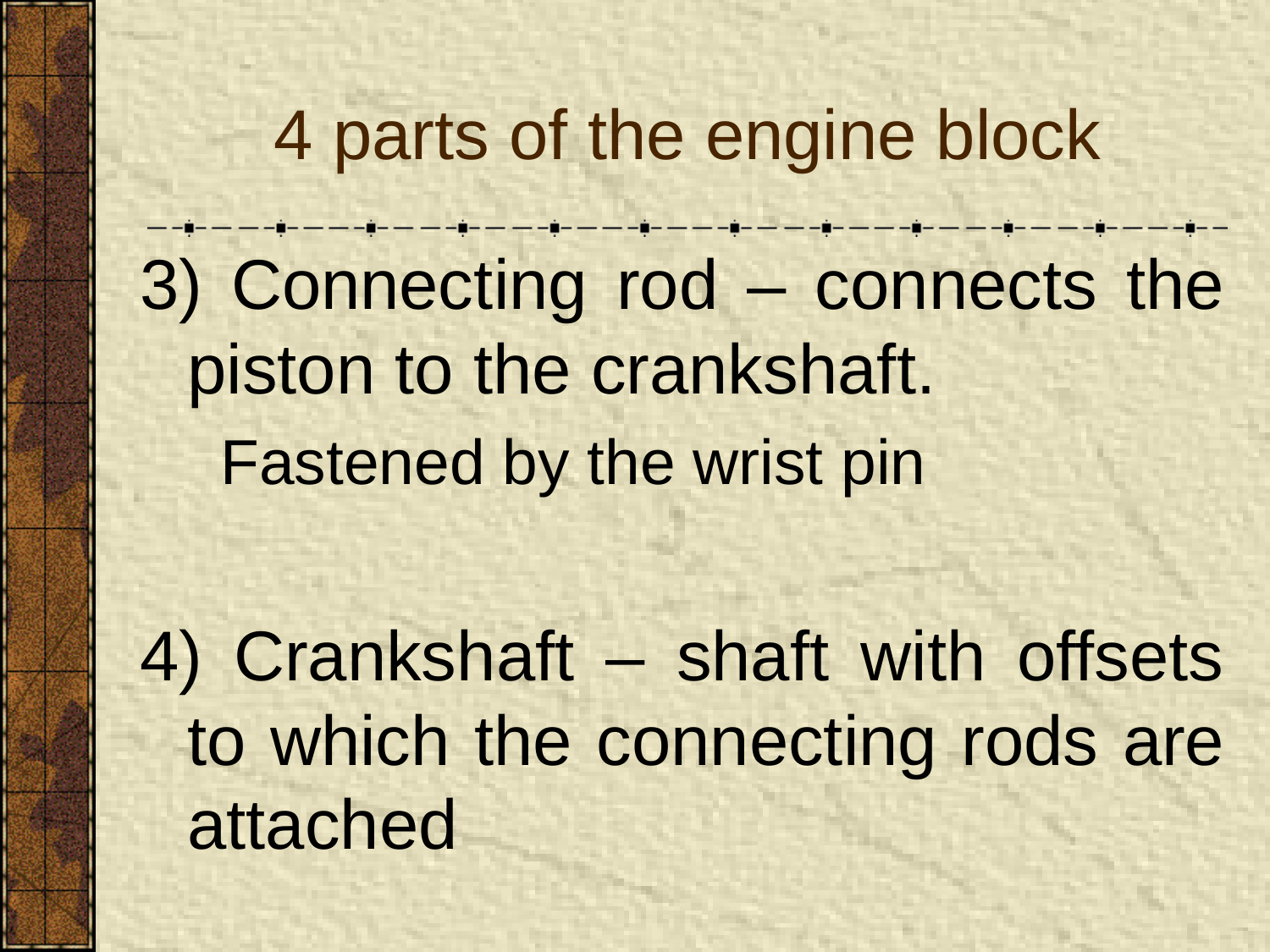

4 parts of the engine block
3) Connecting rod – connects the piston to the crankshaft.
 Fastened by the wrist pin

4) Crankshaft – shaft with offsets to which the connecting rods are attached